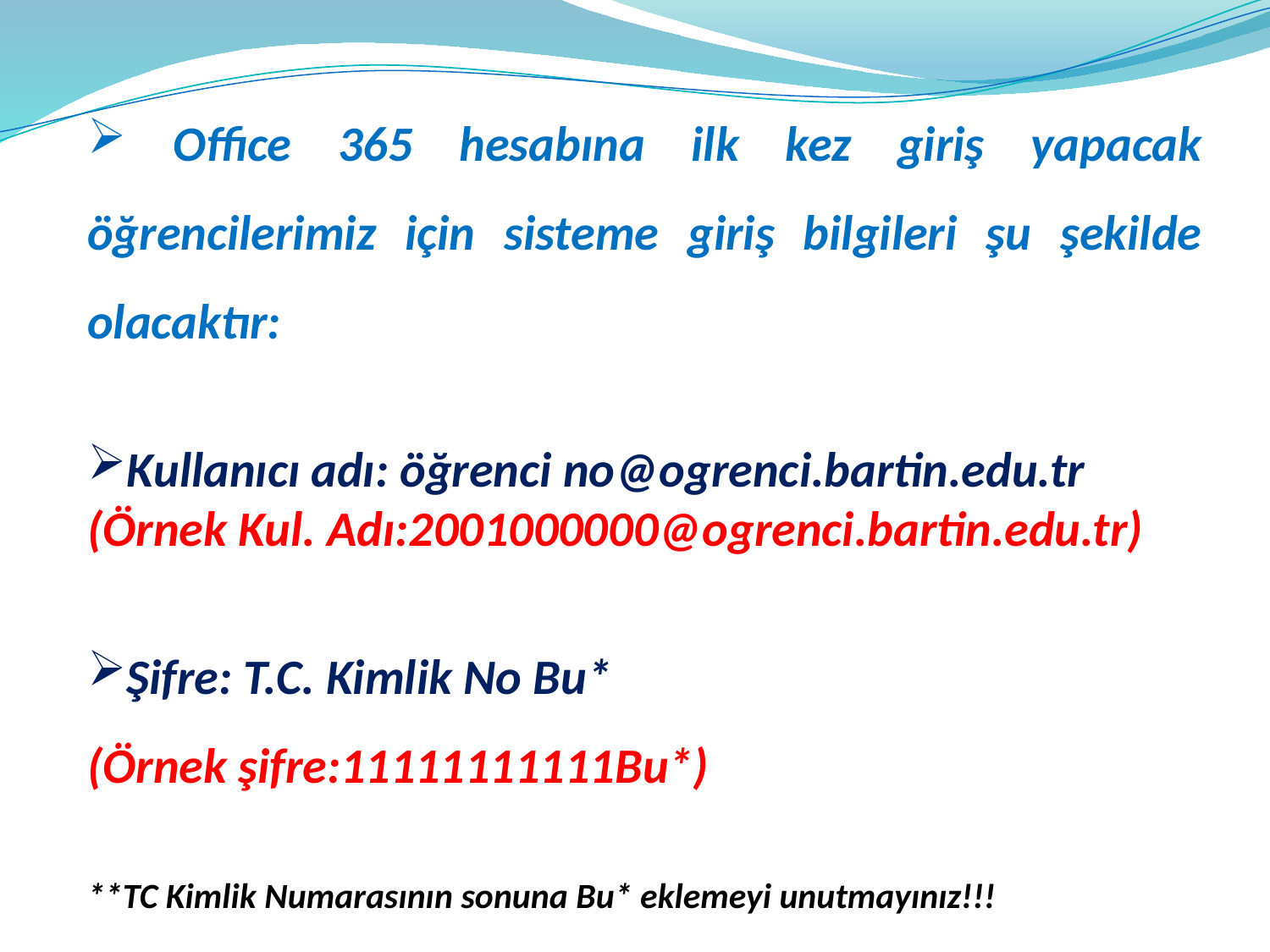

Office 365 hesabına ilk kez giriş yapacak öğrencilerimiz için sisteme giriş bilgileri şu şekilde olacaktır:

Kullanıcı adı: öğrenci no@ogrenci.bartin.edu.tr
(Örnek Kul. Adı:2001000000@ogrenci.bartin.edu.tr)

Şifre: T.C. Kimlik No Bu*
(Örnek şifre:11111111111Bu*)

**TC Kimlik Numarasının sonuna Bu* eklemeyi unutmayınız!!!